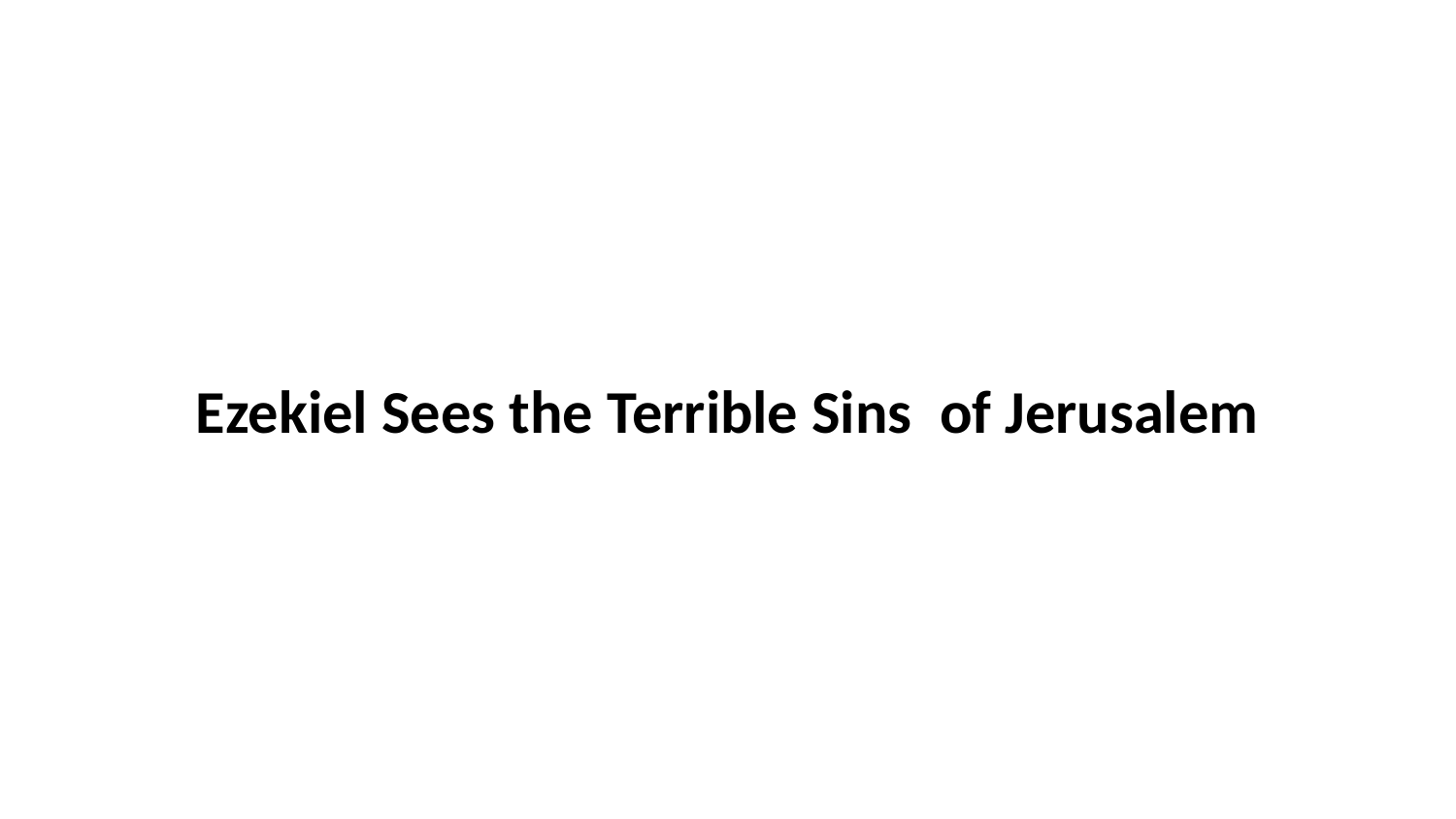

Ezekiel Sees the Terrible Sins  of Jerusalem